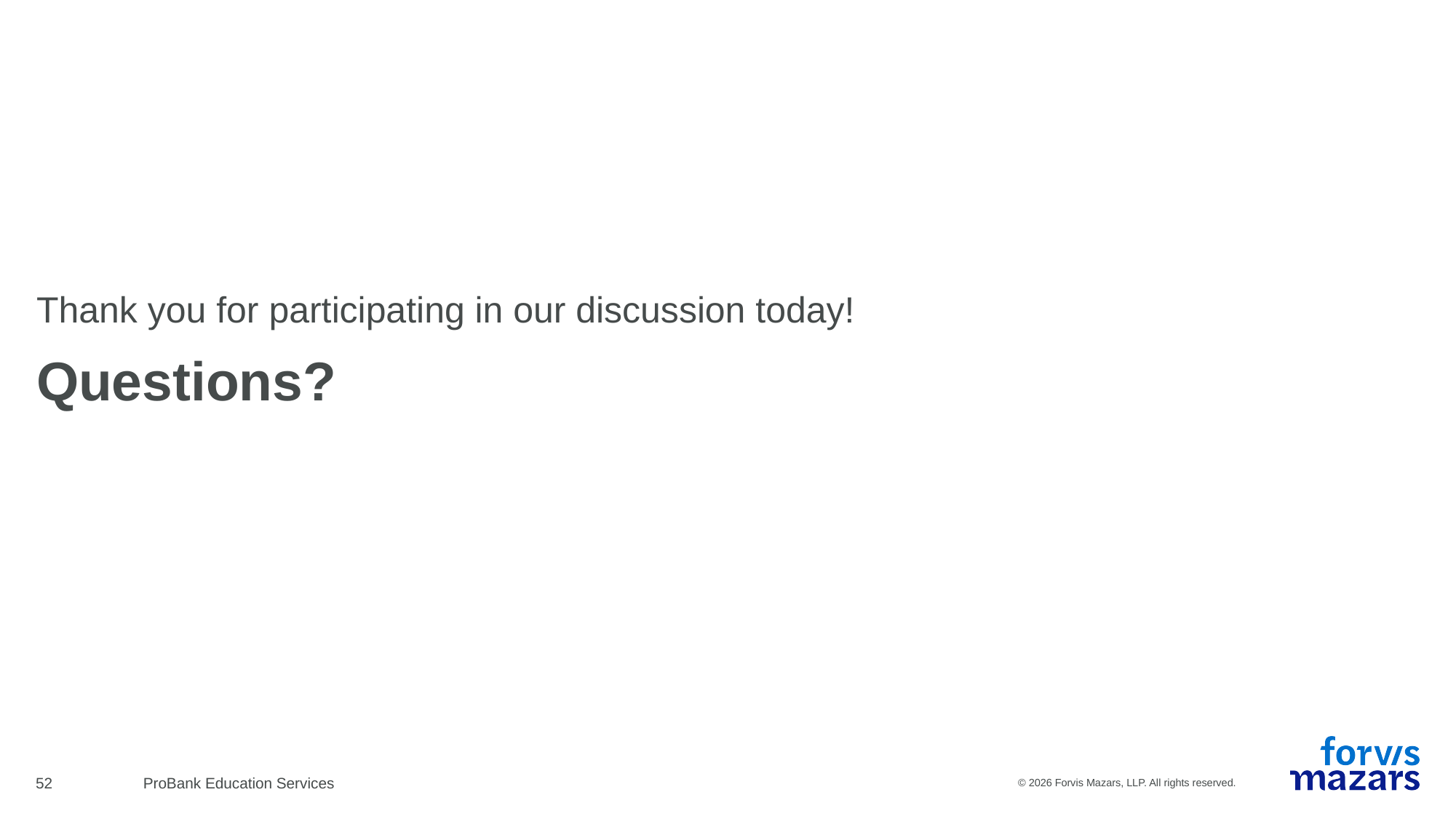

# Thank you for participating in our discussion today!
Questions?
52
ProBank Education Services